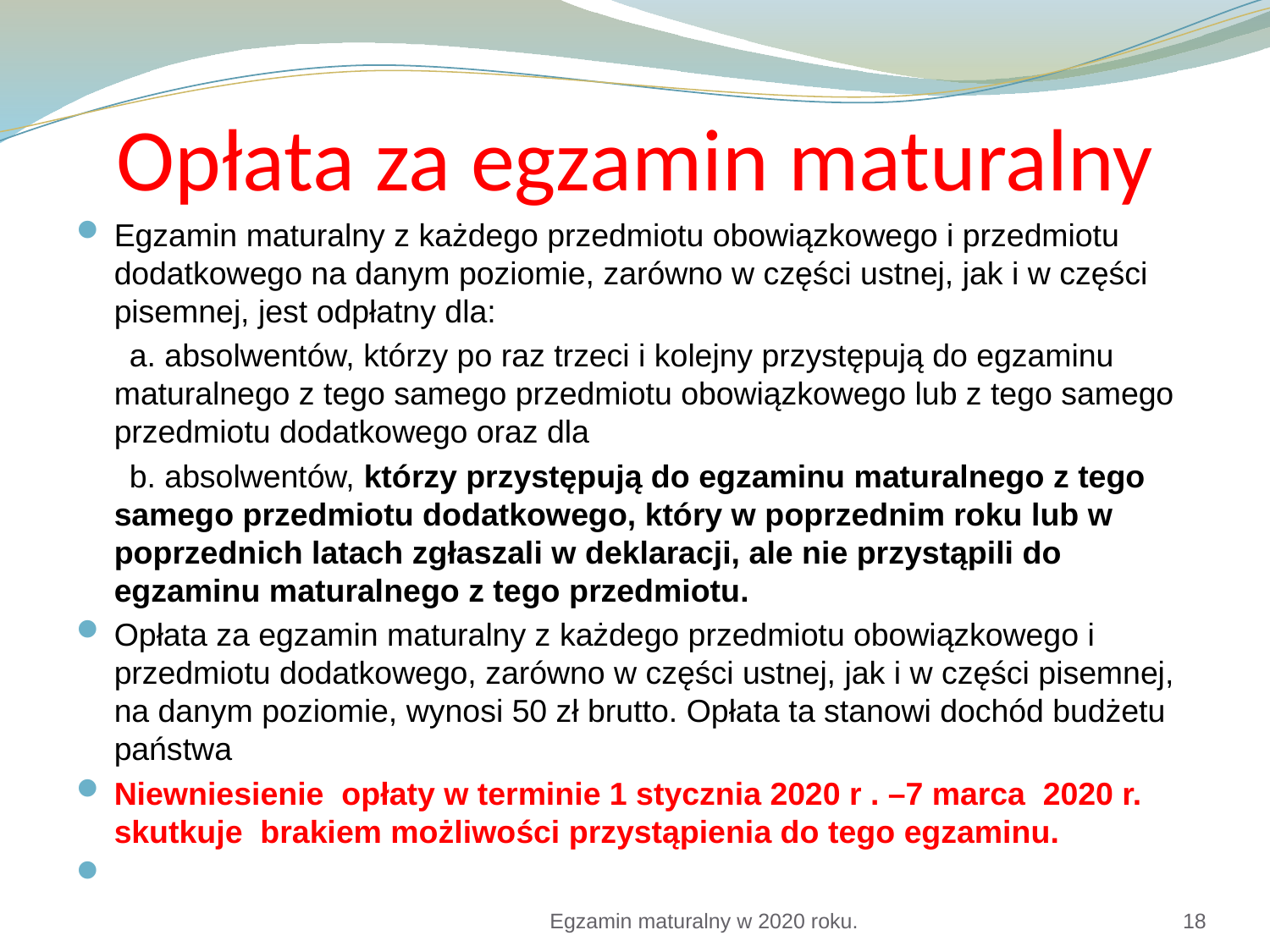

# Opłata za egzamin maturalny
Egzamin maturalny z każdego przedmiotu obowiązkowego i przedmiotu dodatkowego na danym poziomie, zarówno w części ustnej, jak i w części pisemnej, jest odpłatny dla:
      a. absolwentów, którzy po raz trzeci i kolejny przystępują do egzaminu maturalnego z tego samego przedmiotu obowiązkowego lub z tego samego przedmiotu dodatkowego oraz dla
      b. absolwentów, którzy przystępują do egzaminu maturalnego z tego samego przedmiotu dodatkowego, który w poprzednim roku lub w poprzednich latach zgłaszali w deklaracji, ale nie przystąpili do egzaminu maturalnego z tego przedmiotu.
Opłata za egzamin maturalny z każdego przedmiotu obowiązkowego i przedmiotu dodatkowego, zarówno w części ustnej, jak i w części pisemnej, na danym poziomie, wynosi 50 zł brutto. Opłata ta stanowi dochód budżetu państwa
Niewniesienie  opłaty w terminie 1 stycznia 2020 r . –7 marca  2020 r. skutkuje  brakiem możliwości przystąpienia do tego egzaminu.

Egzamin maturalny w 2020 roku.
18